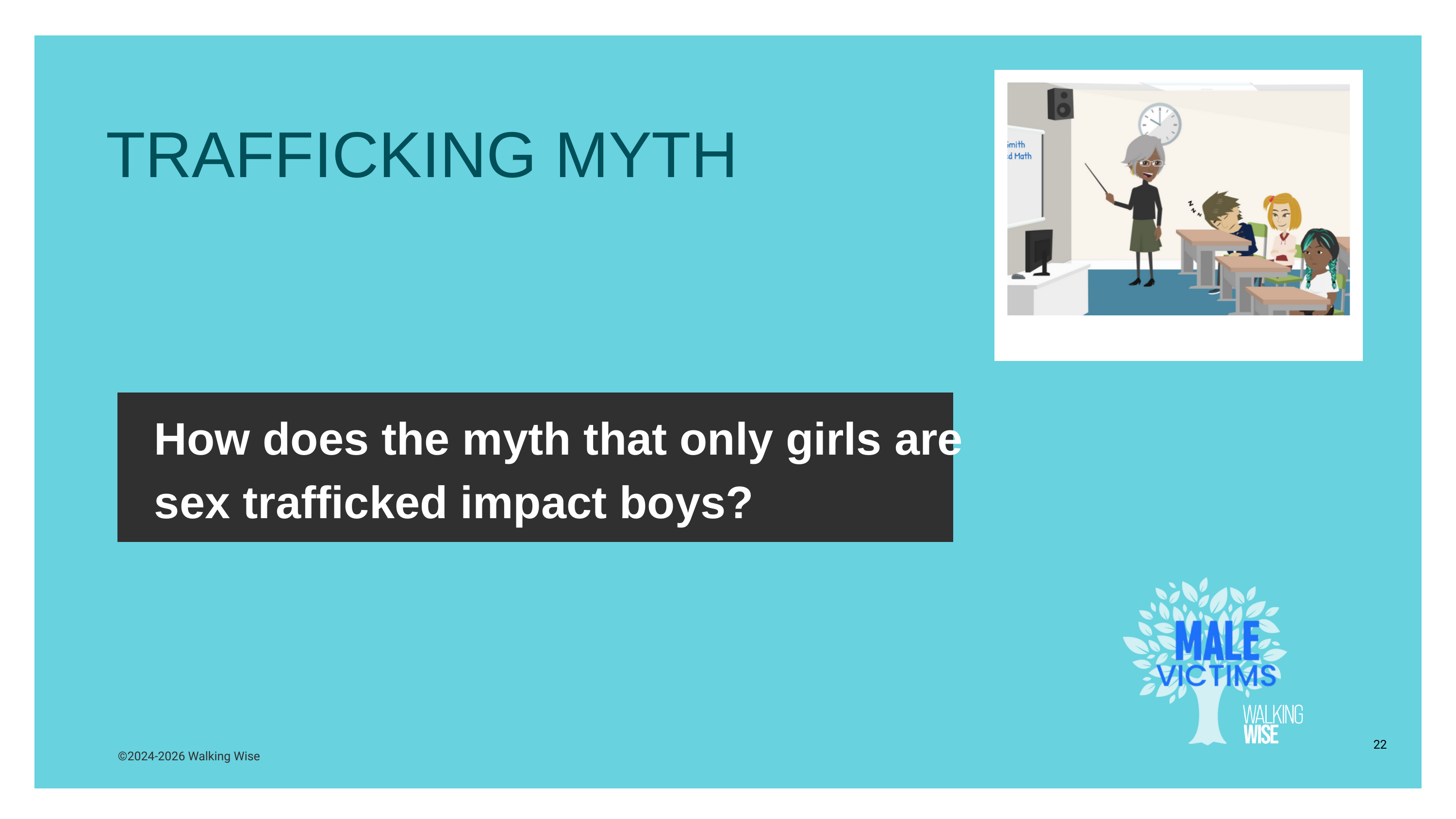

LESSON PLANS

TRAFFICKING MYTH

How does the myth that only girls are sex trafficked impact boys?

22
©2024-2026 Walking Wise
3